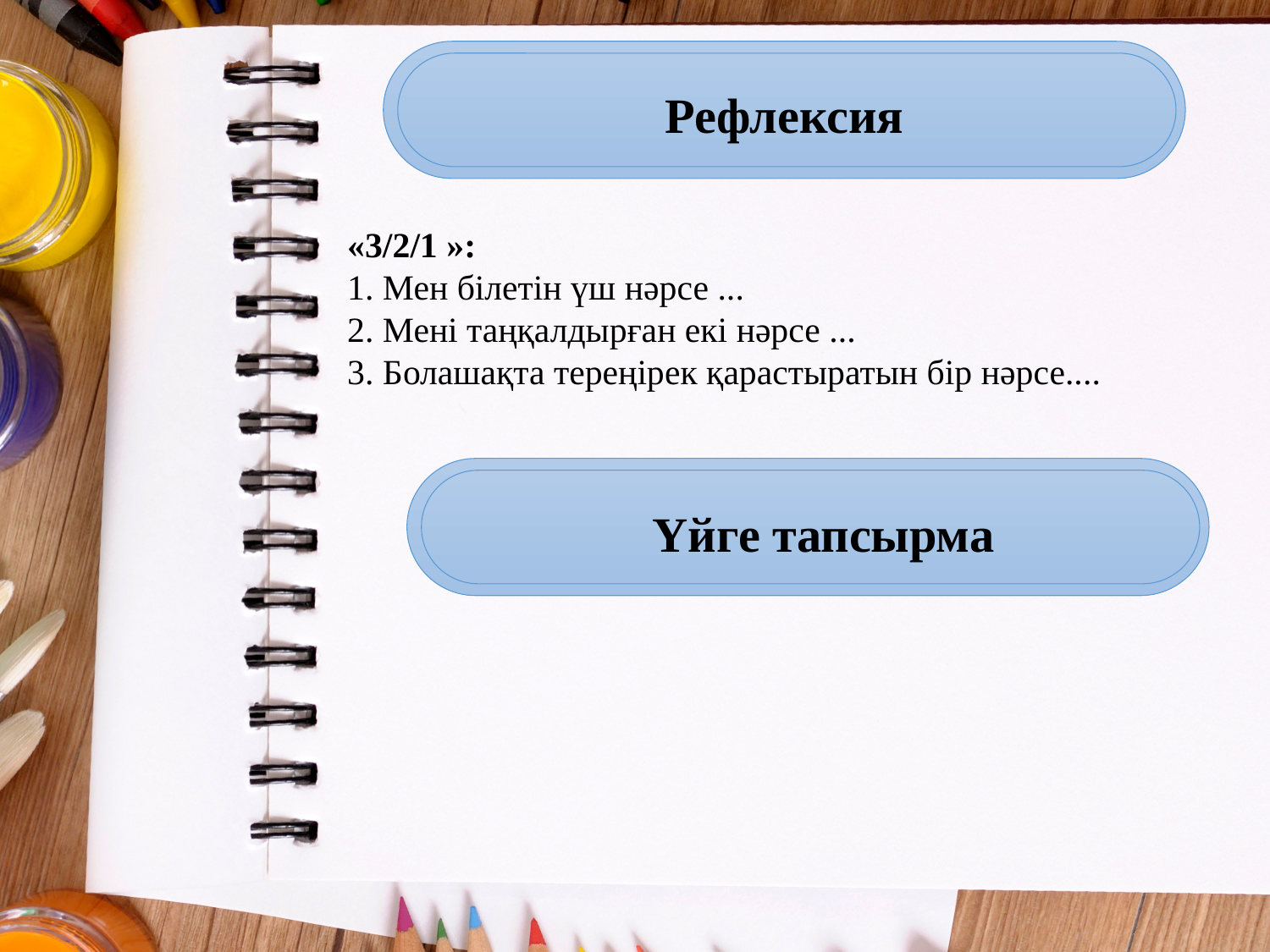

Рефлексия
«3/2/1 »:
1. Мен білетін үш нәрсе ...
2. Мені таңқалдырған екі нәрсе ...
3. Болашақта тереңірек қарастыратын бір нәрсе....

Үйге тапсырма